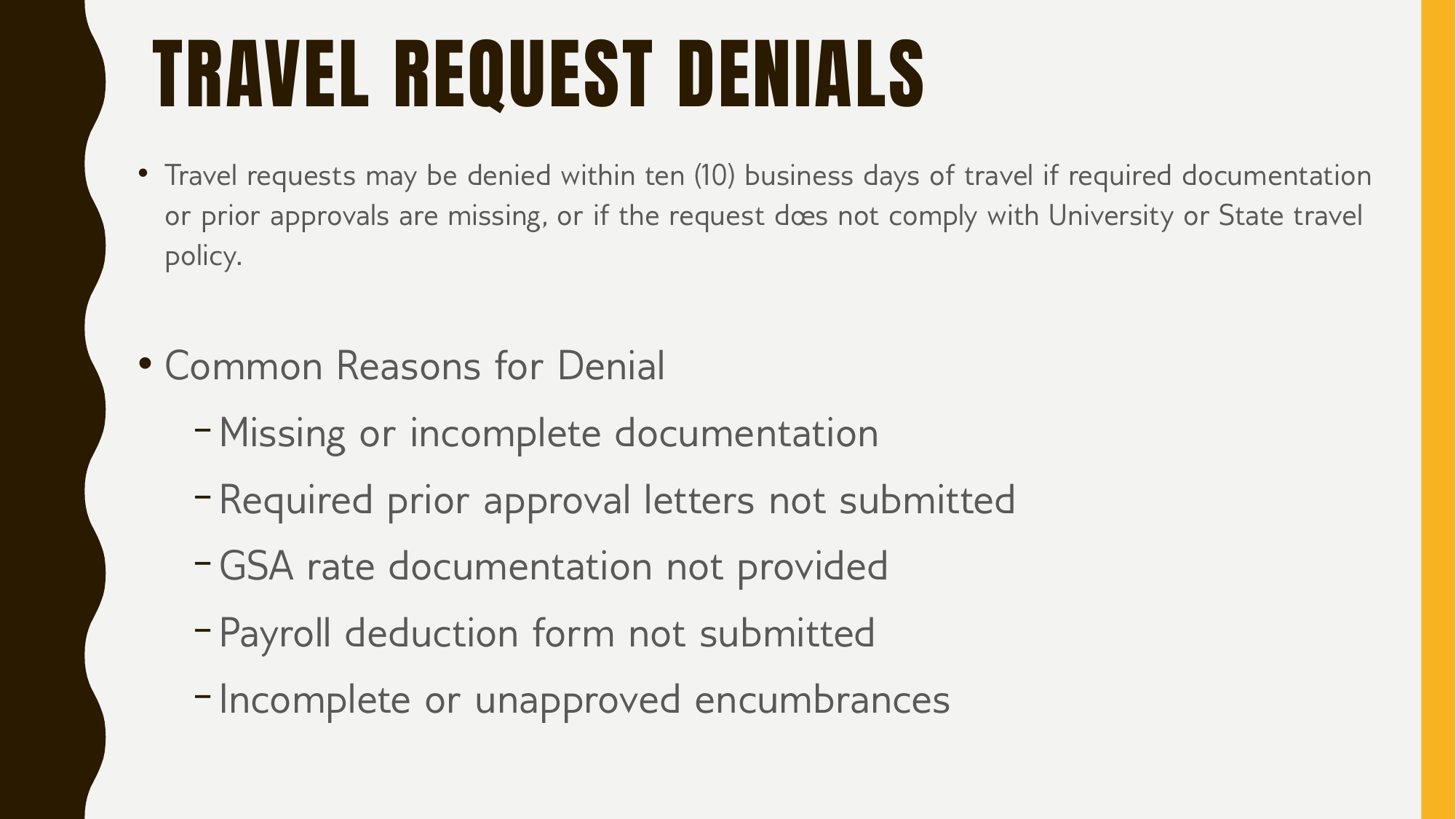

# Travel request denials
Travel requests may be denied within ten (10) business days of travel if required documentation or prior approvals are missing, or if the request does not comply with University or State travel policy.

Common Reasons for Denial
Missing or incomplete documentation
Required prior approval letters not submitted
GSA rate documentation not provided
Payroll deduction form not submitted
Incomplete or unapproved encumbrances